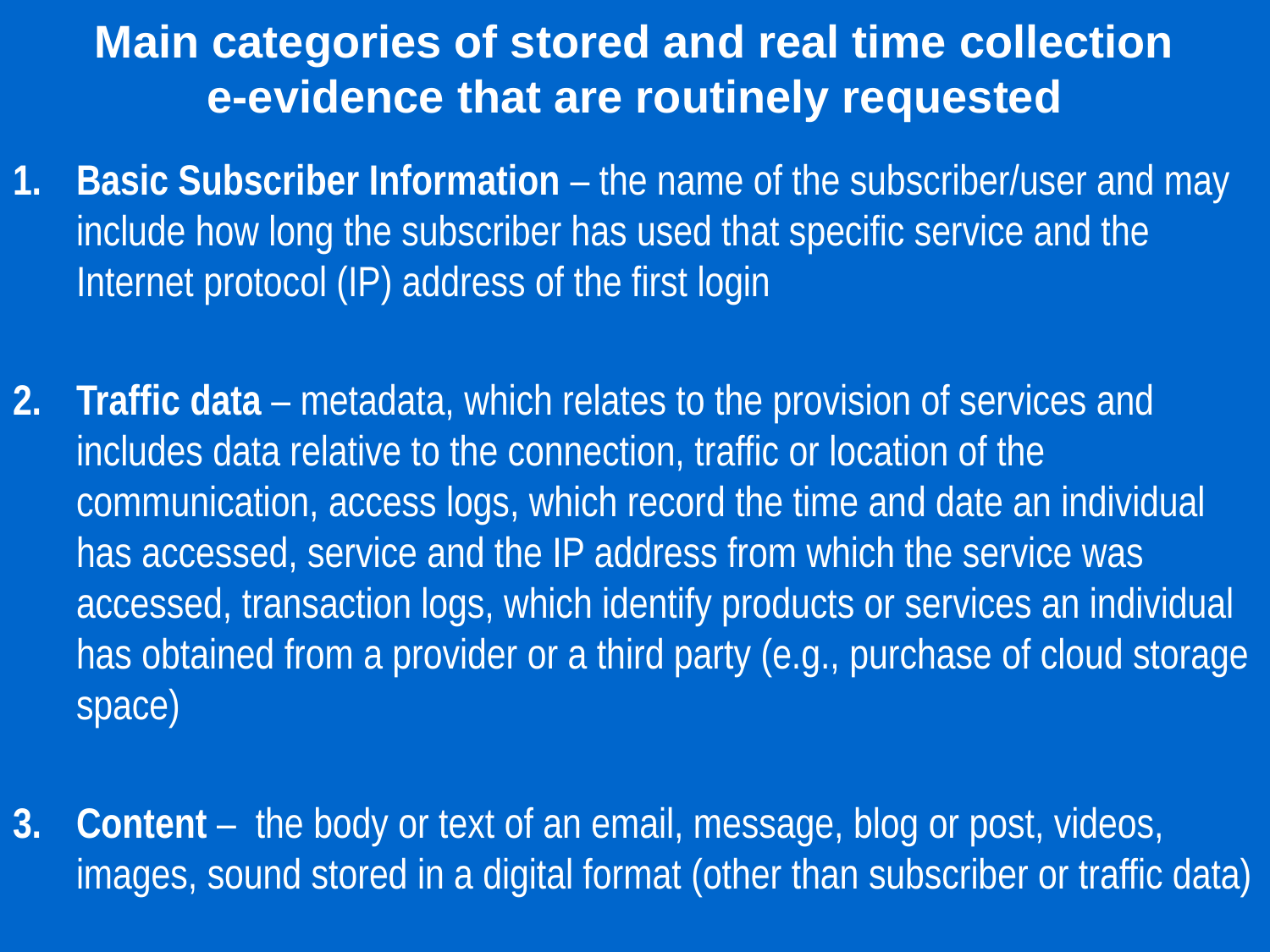

# Main categories of stored and real time collection e-evidence that are routinely requested
Basic Subscriber Information – the name of the subscriber/user and may include how long the subscriber has used that specific service and the Internet protocol (IP) address of the first login

Traffic data – metadata, which relates to the provision of services and includes data relative to the connection, traffic or location of the communication, access logs, which record the time and date an individual has accessed, service and the IP address from which the service was accessed, transaction logs, which identify products or services an individual has obtained from a provider or a third party (e.g., purchase of cloud storage space)

Content –  the body or text of an email, message, blog or post, videos, images, sound stored in a digital format (other than subscriber or traffic data)